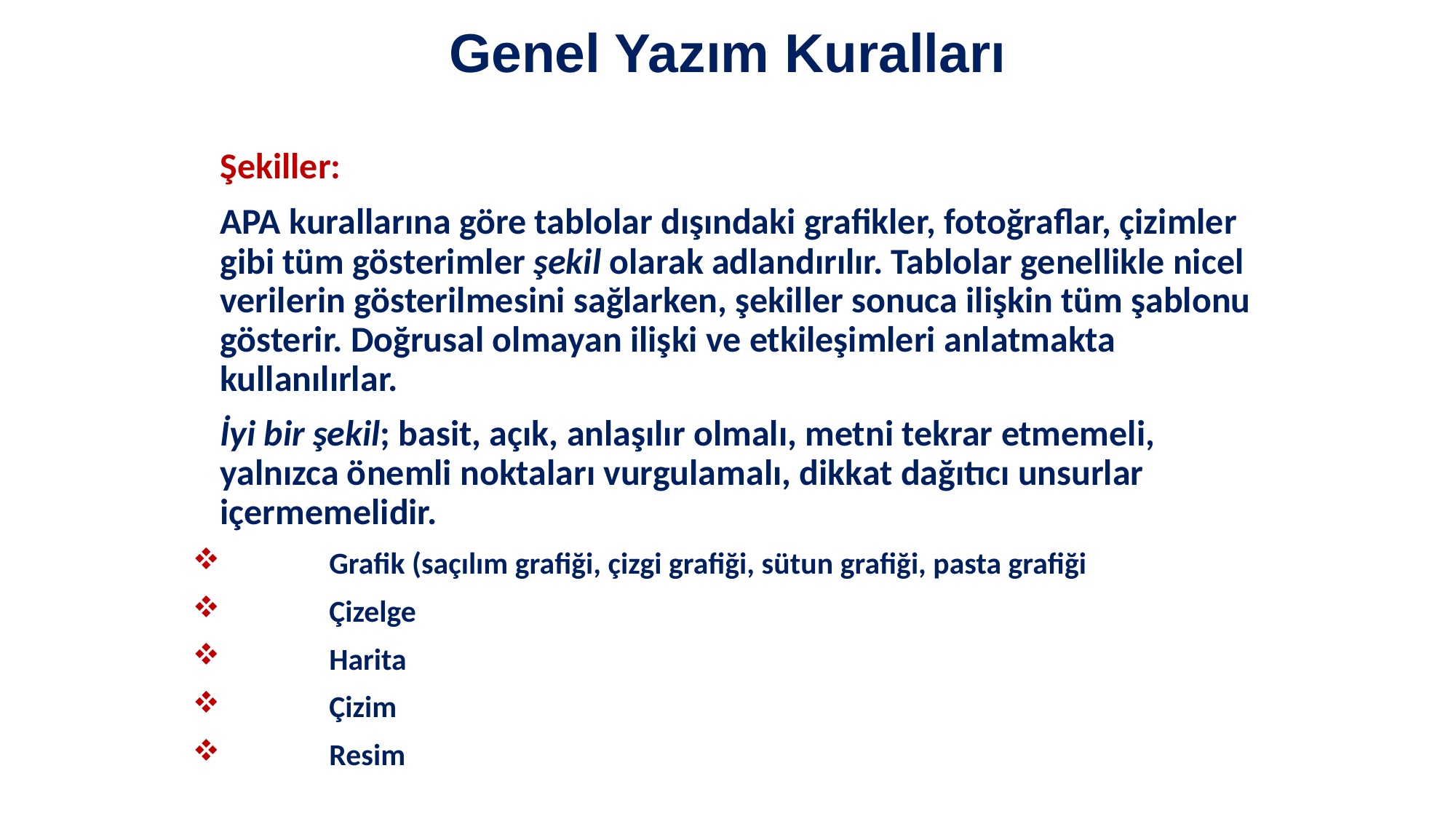

# Genel Yazım Kuralları
	Şekiller:
	APA kurallarına göre tablolar dışındaki grafikler, fotoğraflar, çizimler gibi tüm gösterimler şekil olarak adlandırılır. Tablolar genellikle nicel verilerin gösterilmesini sağlarken, şekiller sonuca ilişkin tüm şablonu gösterir. Doğrusal olmayan ilişki ve etkileşimleri anlatmakta kullanılırlar.
	İyi bir şekil; basit, açık, anlaşılır olmalı, metni tekrar etmemeli, yalnızca önemli noktaları vurgulamalı, dikkat dağıtıcı unsurlar içermemelidir.
	Grafik (saçılım grafiği, çizgi grafiği, sütun grafiği, pasta grafiği
	Çizelge
	Harita
	Çizim
	Resim